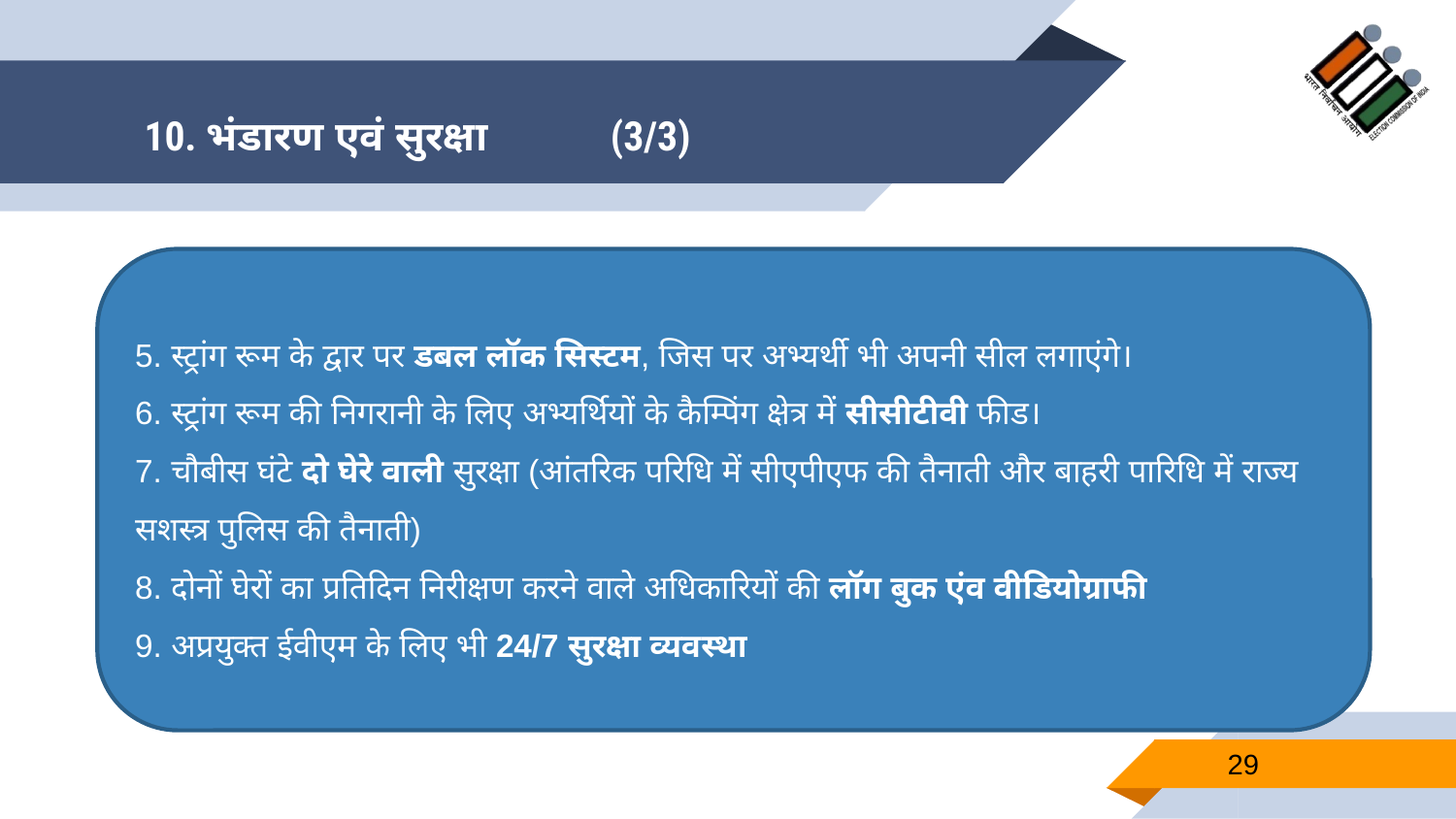

# 10. भंडारण एवं सुरक्षा           (3/3)
5. स्ट्रांग रूम के द्वार पर डबल लॉक सिस्टम, जिस पर अभ्यर्थी भी अपनी सील लगाएंगे।
6. स्ट्रांग रूम की निगरानी के लिए अभ्यर्थियों के कैम्पिंग क्षेत्र में सीसीटीवी फीड।
7. चौबीस घंटे दो घेरे वाली सुरक्षा (आंतरिक परिधि में सीएपीएफ की तैनाती और बाहरी पारिधि में राज्य सशस्त्र पुलिस की तैनाती)
8. दोनों घेरों का प्रतिदिन निरीक्षण करने वाले अधिकारियों की लॉग बुक एंव वीडियोग्राफी
9. अप्रयुक्त ईवीएम के लिए भी 24/7 सुरक्षा व्यवस्था
29